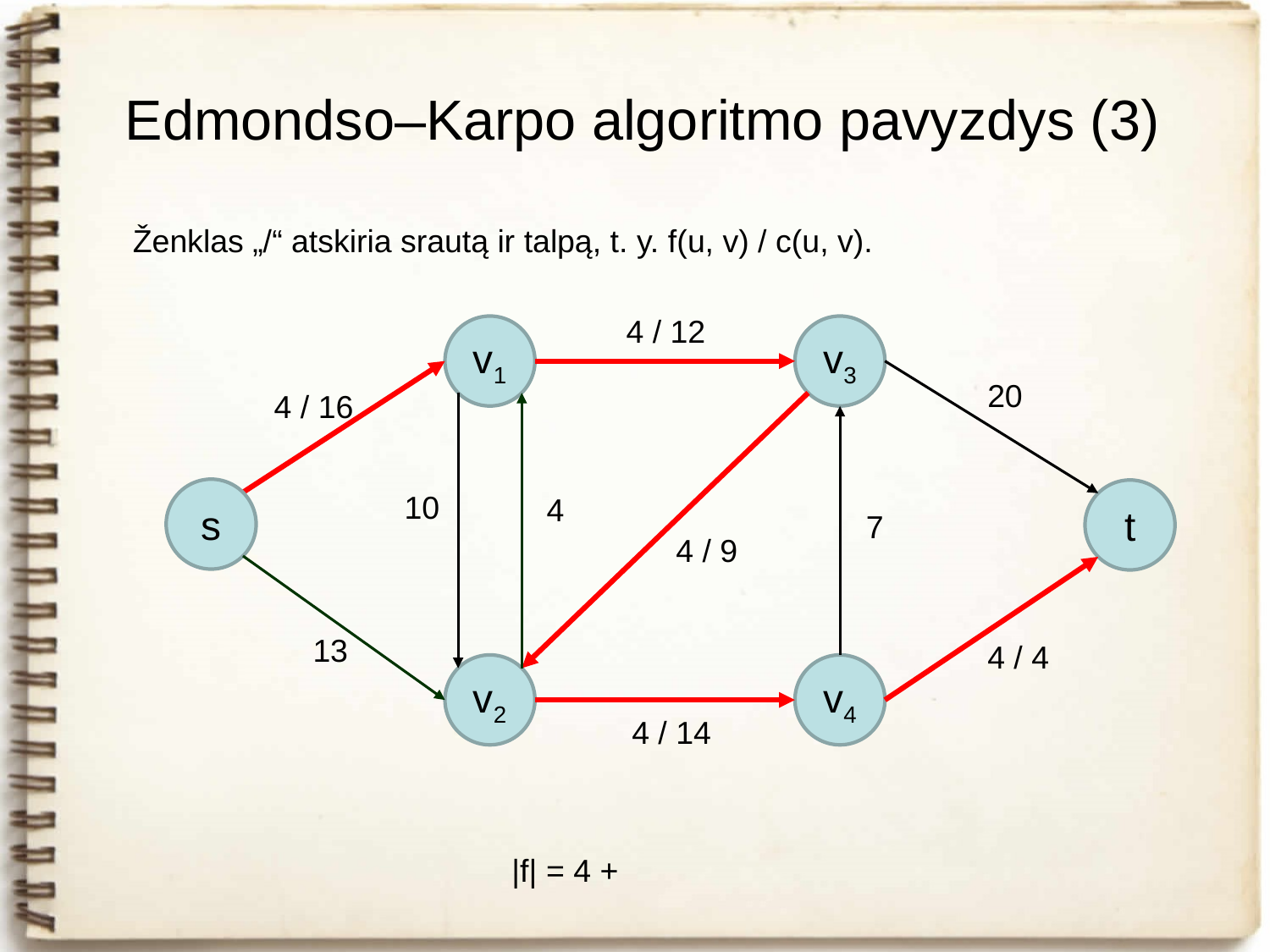

# Edmondso–Karpo algoritmo pavyzdys (3)
Ženklas „/“ atskiria srautą ir talpą, t. y. f(u, v) / c(u, v).
4 / 12
v1
v3
20
4 / 16
s
t
10
4
7
4 / 9
13
4 / 4
v2
v4
4 / 14
|f| = 4 +